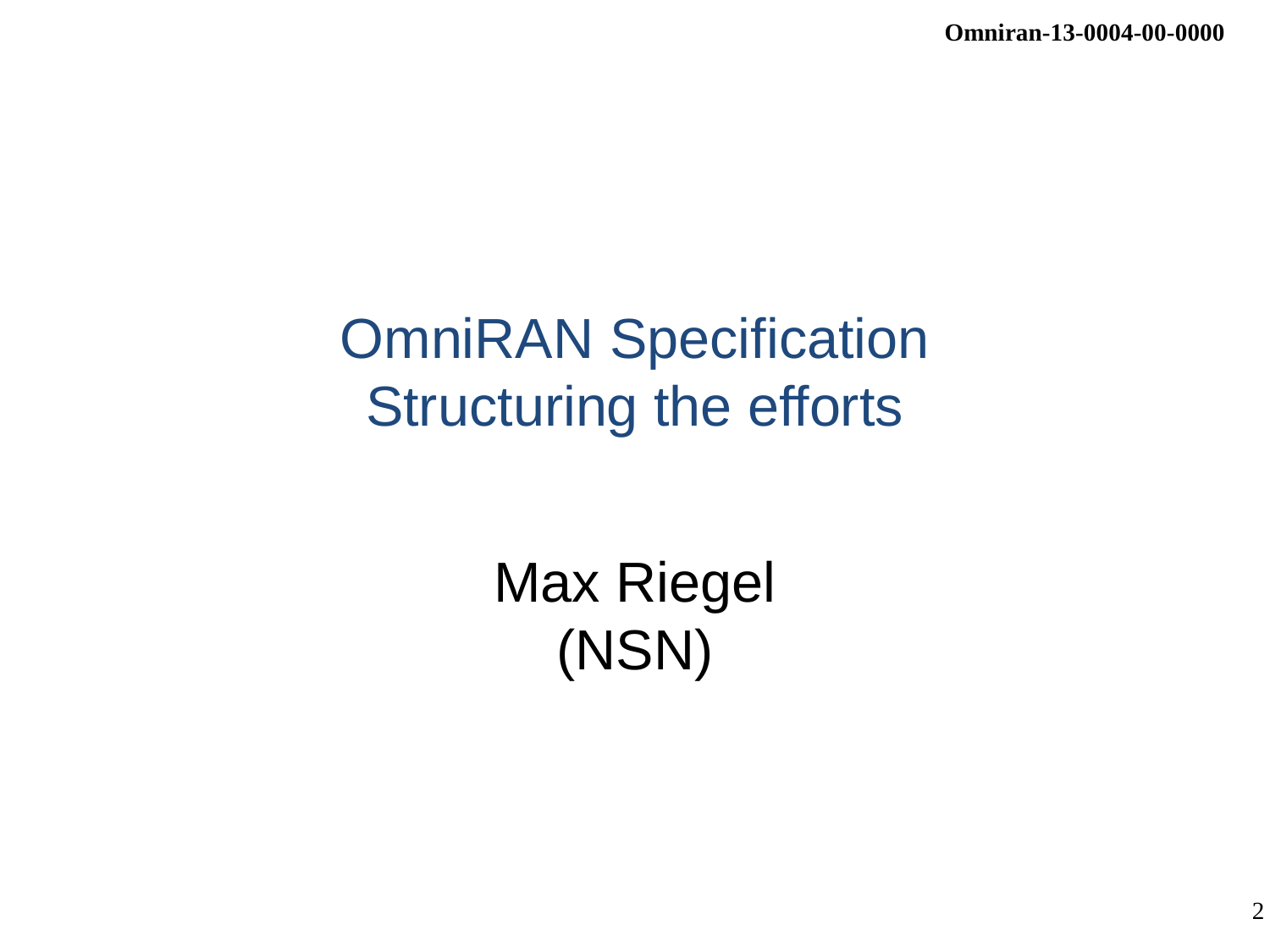

# OmniRAN Specification Structuring the efforts
Max Riegel
(NSN)